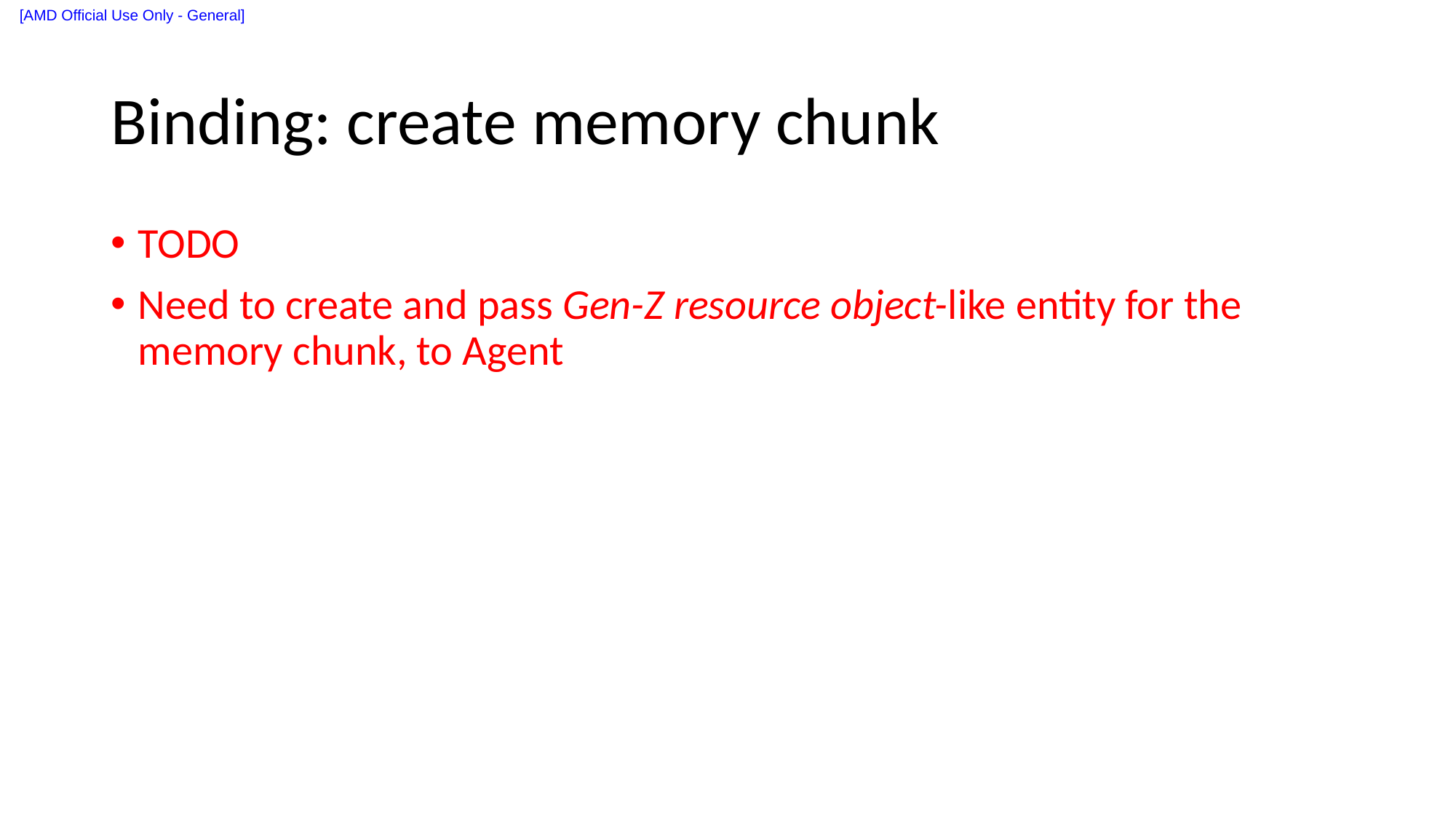

# Binding: create memory chunk
TODO
Need to create and pass Gen-Z resource object-like entity for the memory chunk, to Agent